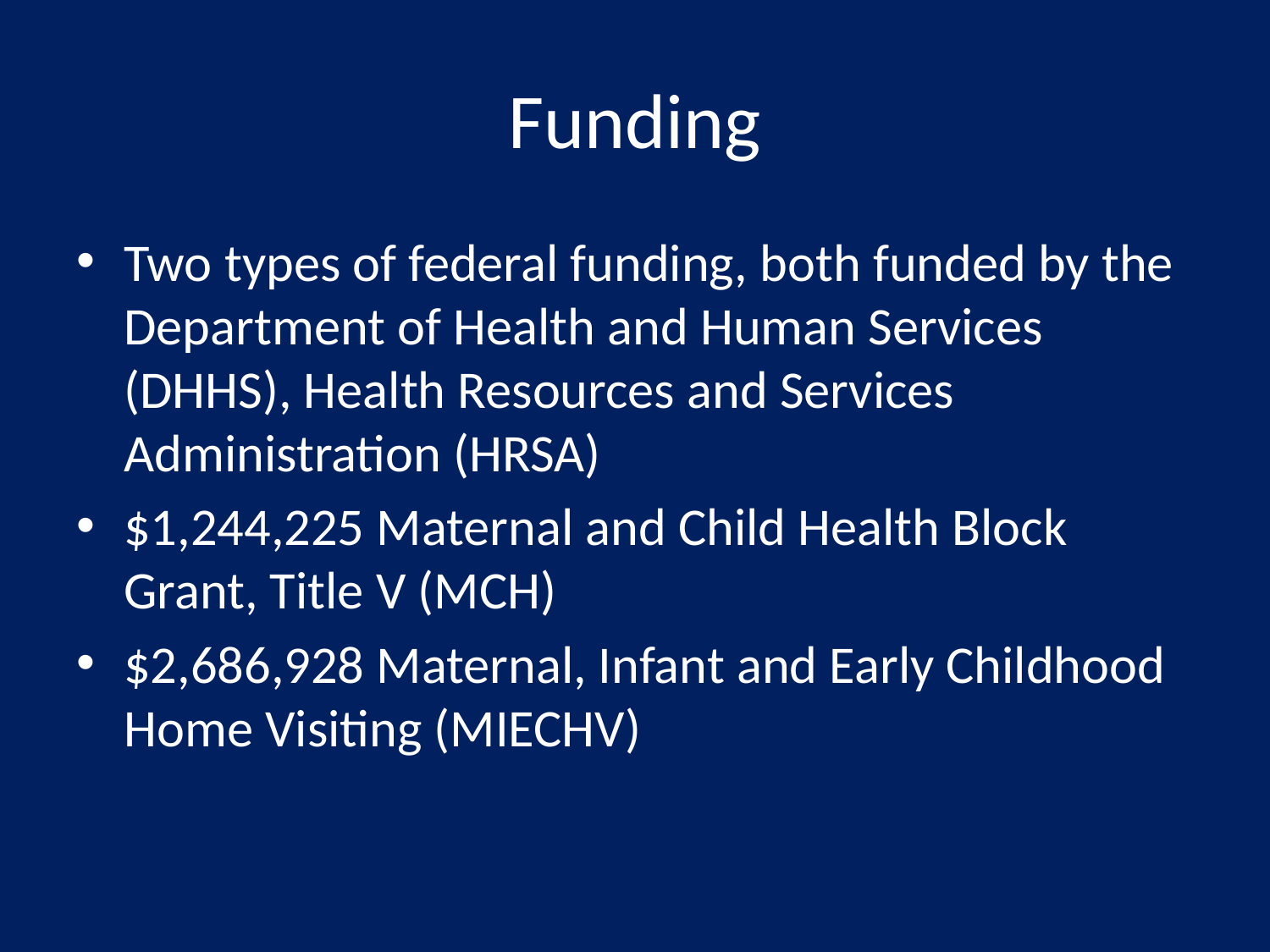

# Funding
Two types of federal funding, both funded by the Department of Health and Human Services (DHHS), Health Resources and Services Administration (HRSA)
$1,244,225 Maternal and Child Health Block Grant, Title V (MCH)
$2,686,928 Maternal, Infant and Early Childhood Home Visiting (MIECHV)